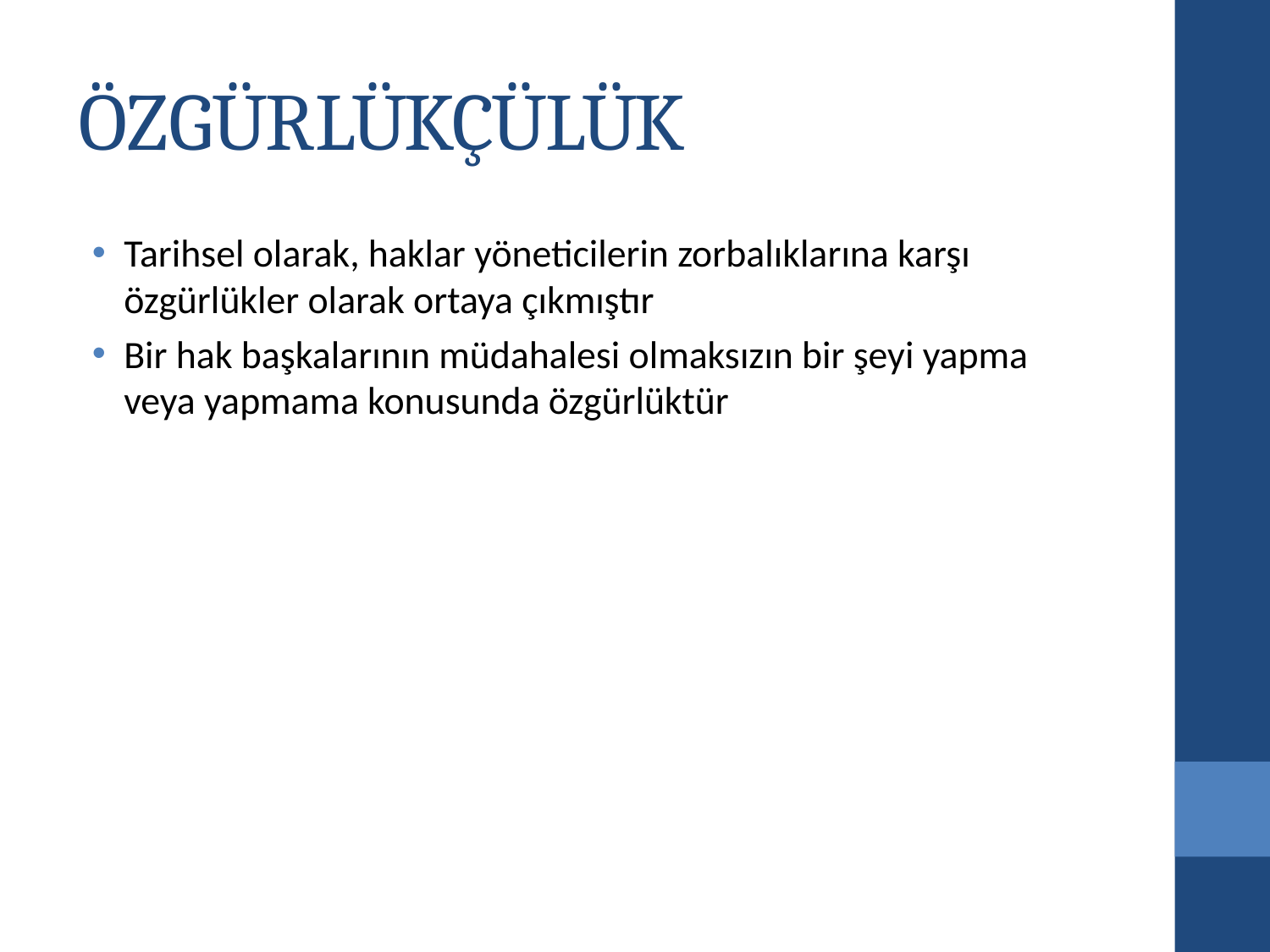

# ÖZGÜRLÜKÇÜLÜK
Tarihsel olarak, haklar yöneticilerin zorbalıklarına karşı özgürlükler olarak ortaya çıkmıştır
Bir hak başkalarının müdahalesi olmaksızın bir şeyi yapma veya yapmama konusunda özgürlüktür